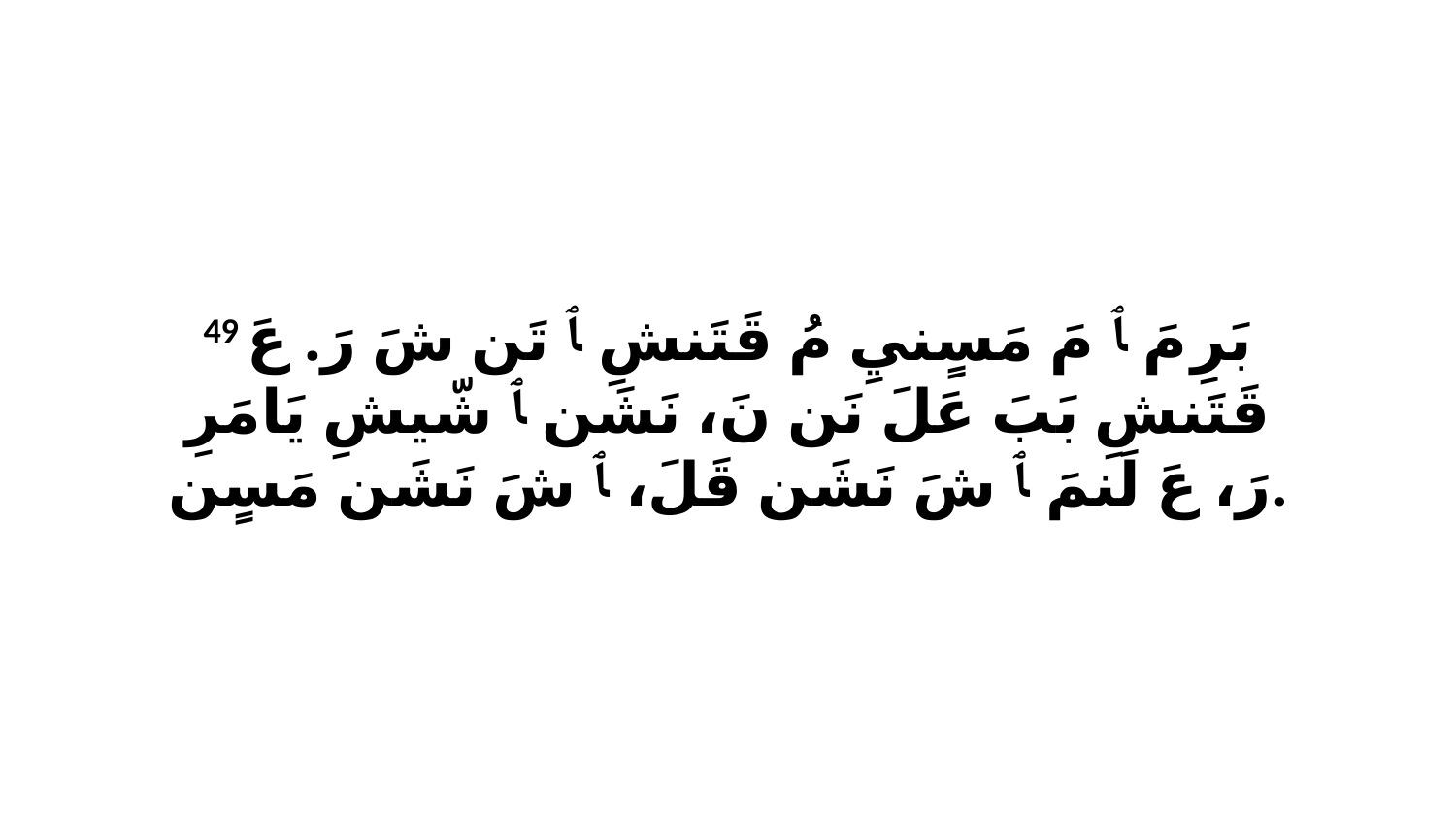

49 بَرِ مَ ﭑ مَ مَسٍنيِ مُ قَتَنشِ ﭑ تَن شَ رَ. عَ قَتَنشِ بَبَ عَلَ نَن نَ، نَشَن ﭑ شّيشِ يَامَرِ رَ، عَ لَنمَ ﭑ شَ نَشَن قَلَ، ﭑ شَ نَشَن مَسٍن.